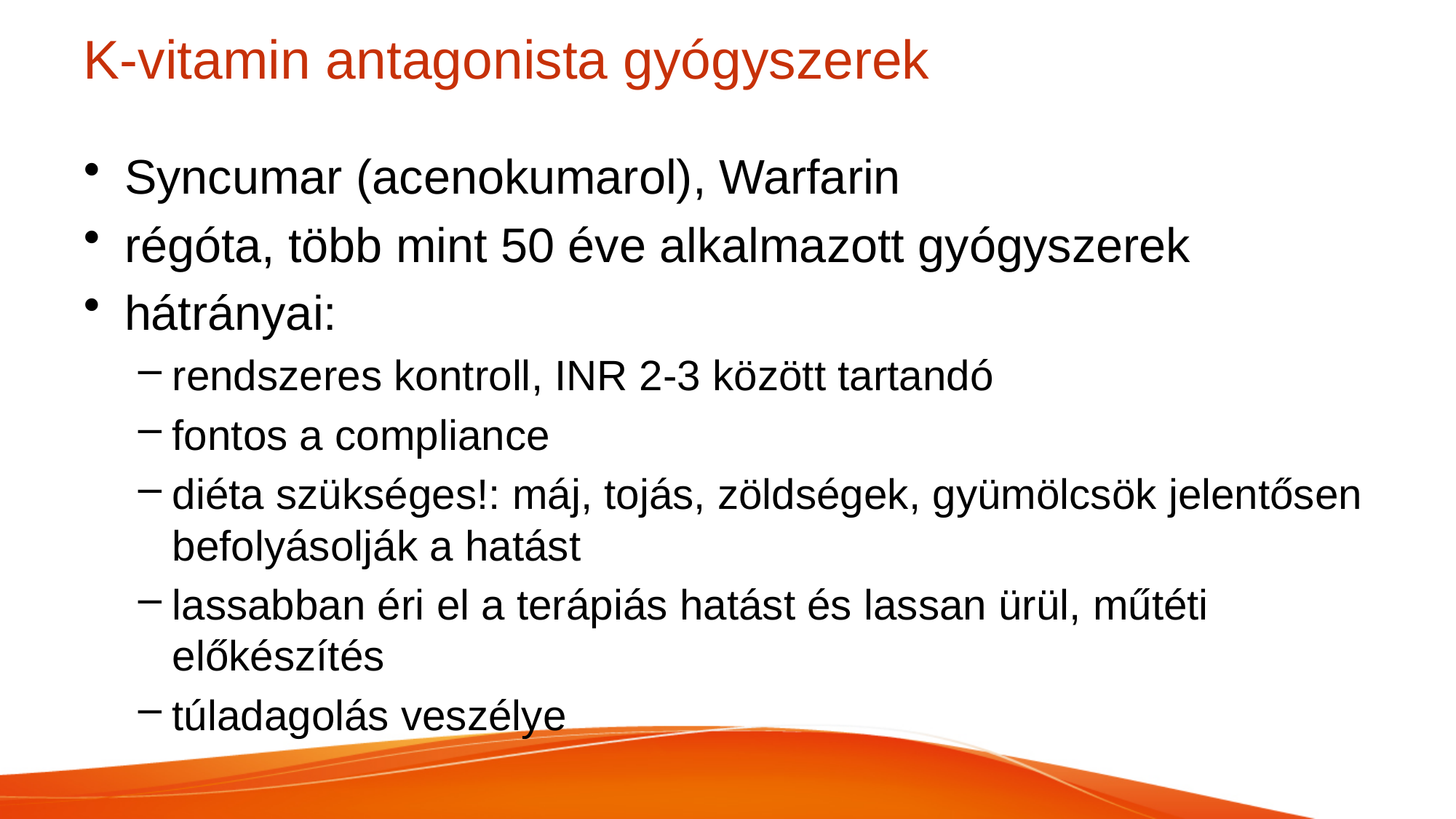

# K-vitamin antagonista gyógyszerek
Syncumar (acenokumarol), Warfarin
régóta, több mint 50 éve alkalmazott gyógyszerek
hátrányai:
rendszeres kontroll, INR 2-3 között tartandó
fontos a compliance
diéta szükséges!: máj, tojás, zöldségek, gyümölcsök jelentősen befolyásolják a hatást
lassabban éri el a terápiás hatást és lassan ürül, műtéti előkészítés
túladagolás veszélye